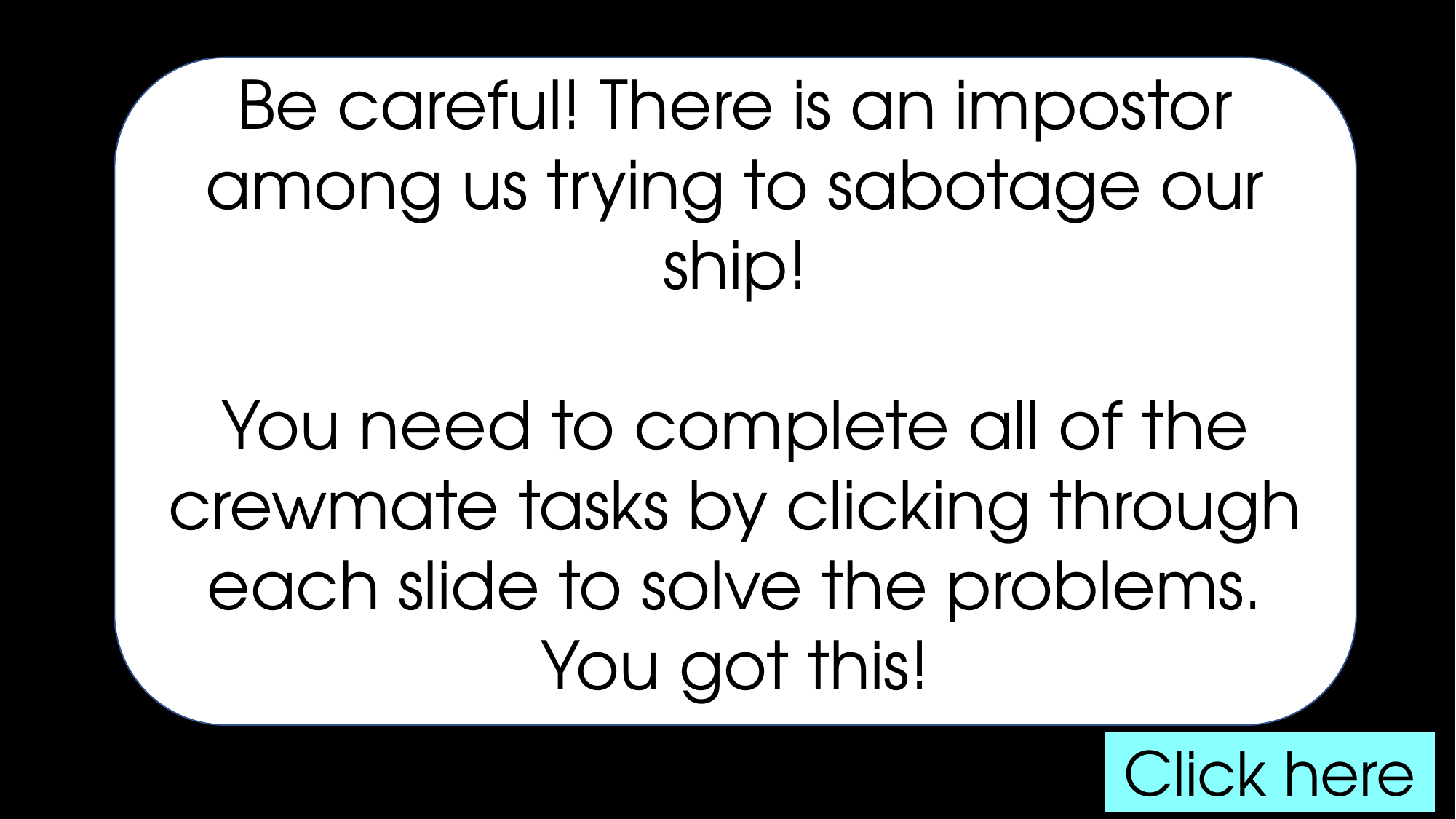

Be careful! There is an impostor among us trying to sabotage our ship!

You need to complete all of the crewmate tasks by clicking through each slide to solve the problems. You got this!
Click here